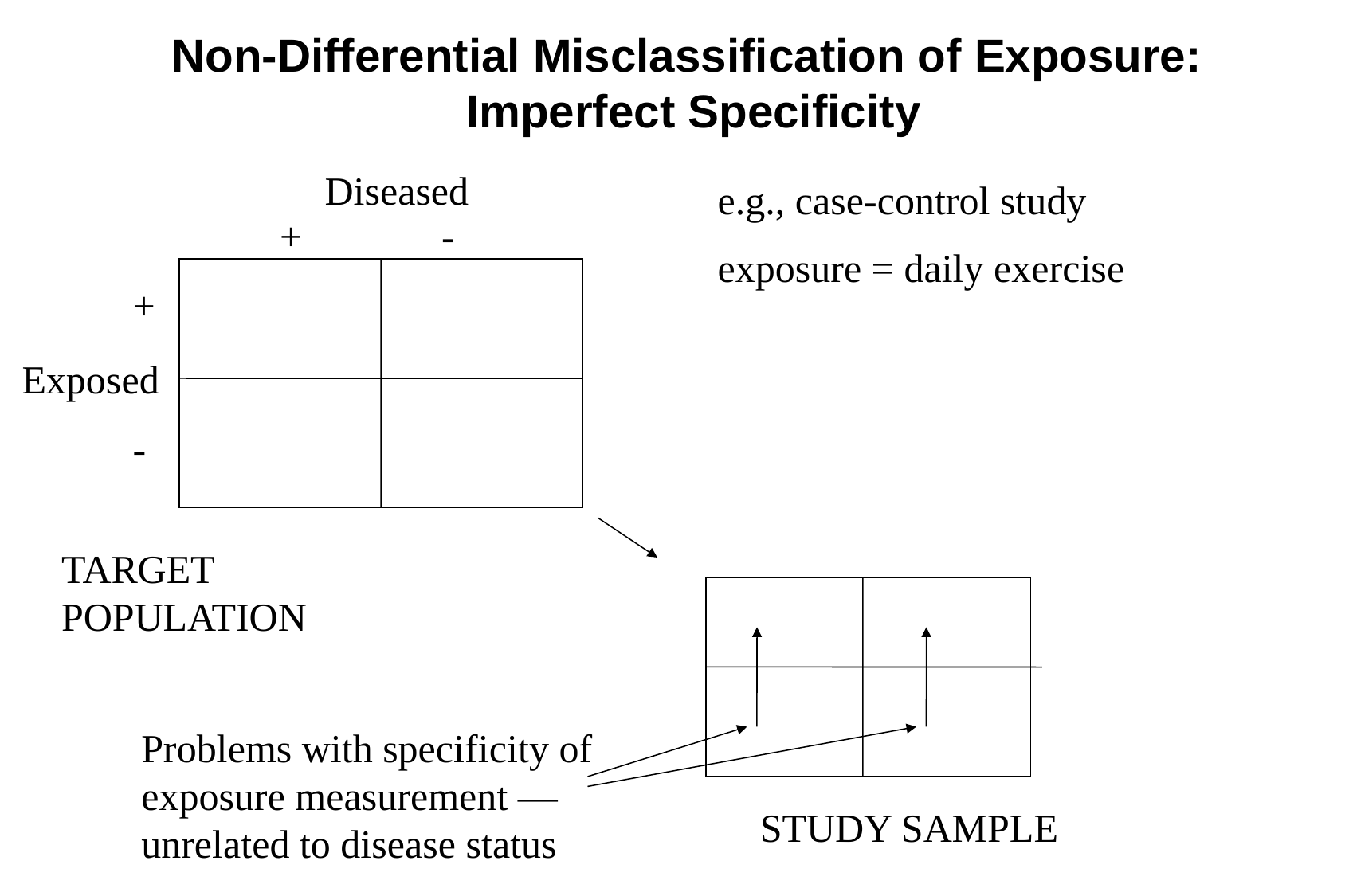

Non-Differential Misclassification of Exposure:
Imperfect Specificity
Diseased
e.g., case-control study
exposure = daily exercise

+              -

+

-
Exposed

TARGET POPULATION

Problems with specificity of exposure measurement — unrelated to disease status

STUDY SAMPLE